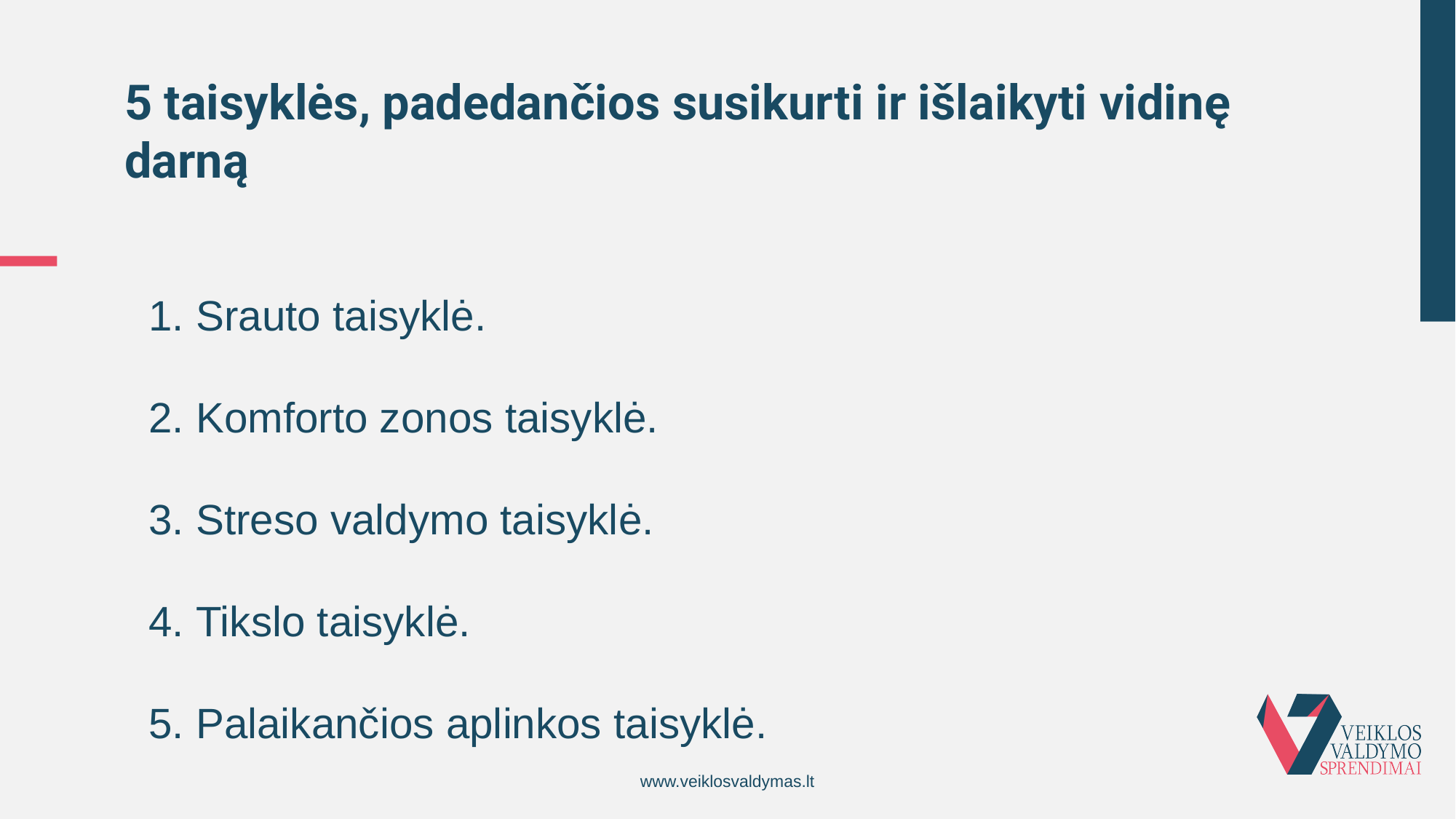

# 5 taisyklės, padedančios susikurti ir išlaikyti vidinę darną

1. Srauto taisyklė.
2. Komforto zonos taisyklė.
3. Streso valdymo taisyklė.
4. Tikslo taisyklė.
5. Palaikančios aplinkos taisyklė.

www.veiklosvaldymas.lt